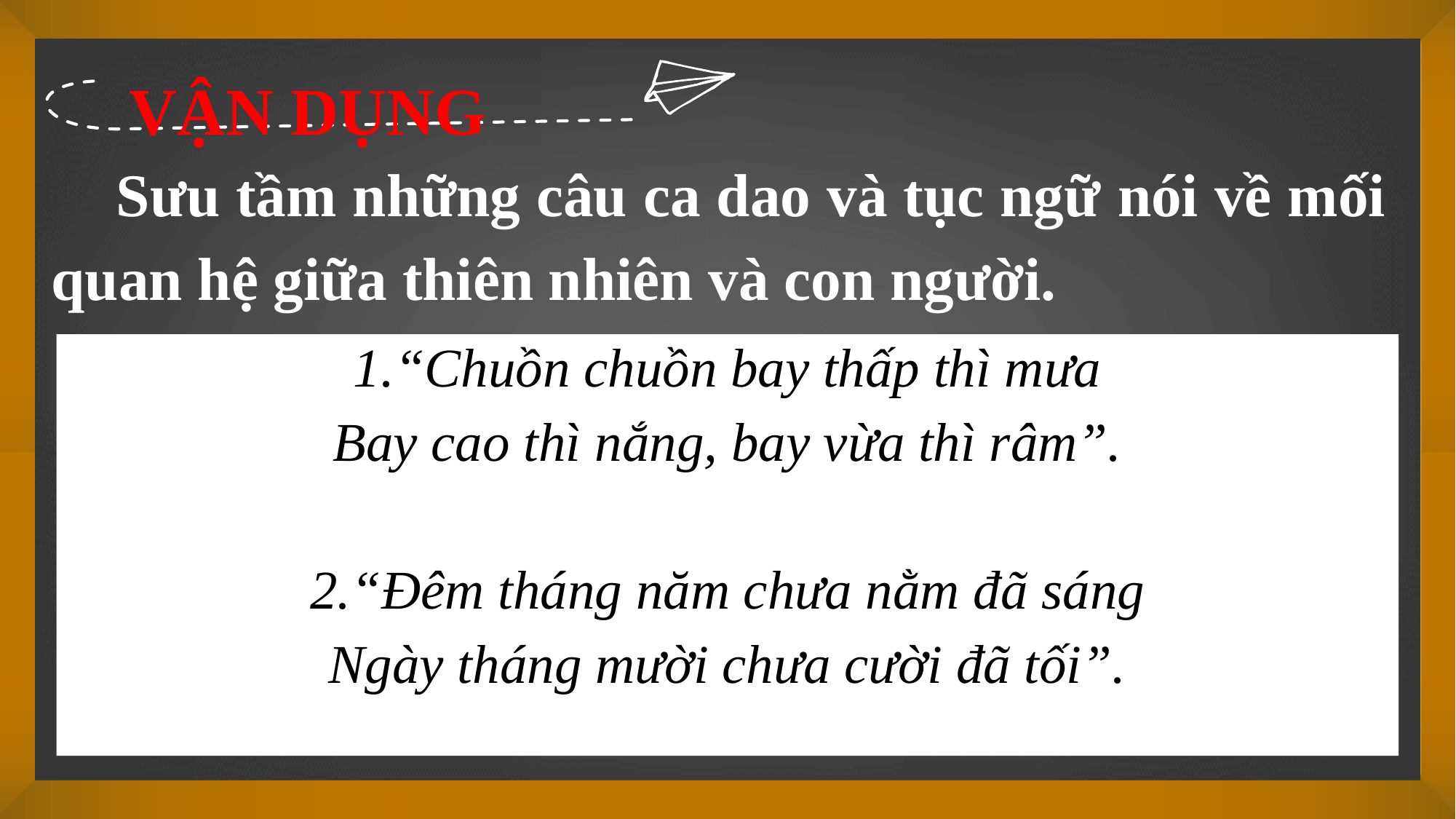

VẬN DỤNG
Sưu tầm những câu ca dao và tục ngữ nói về mối quan hệ giữa thiên nhiên và con người.

1.“Chuồn chuồn bay thấp thì mưa
Bay cao thì nắng, bay vừa thì râm”.

2.“Đêm tháng năm chưa nằm đã sáng
Ngày tháng mười chưa cười đã tối”.